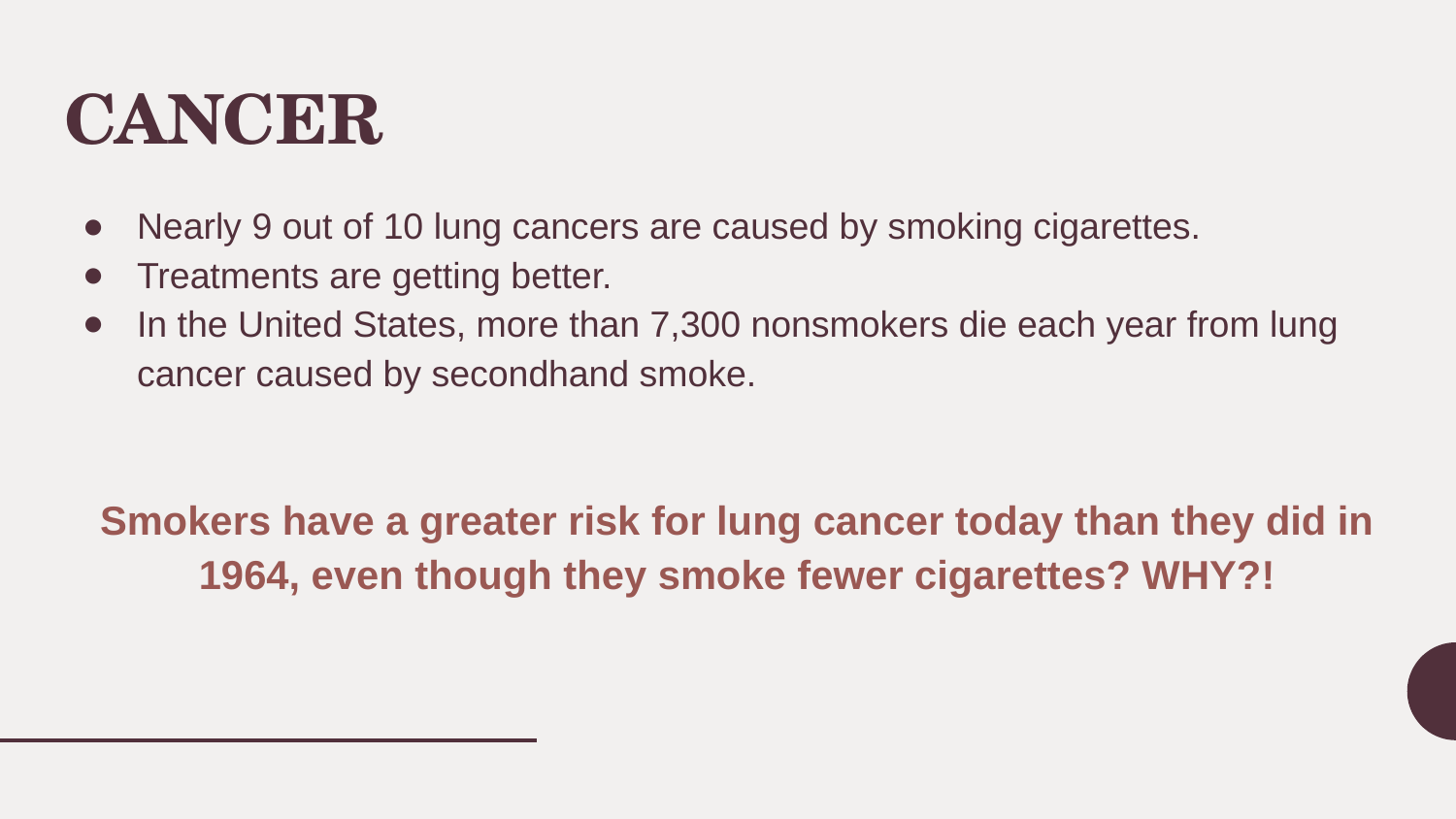

# CANCER
Nearly 9 out of 10 lung cancers are caused by smoking cigarettes.
Treatments are getting better.
In the United States, more than 7,300 nonsmokers die each year from lung cancer caused by secondhand smoke.

Smokers have a greater risk for lung cancer today than they did in 1964, even though they smoke fewer cigarettes? WHY?!